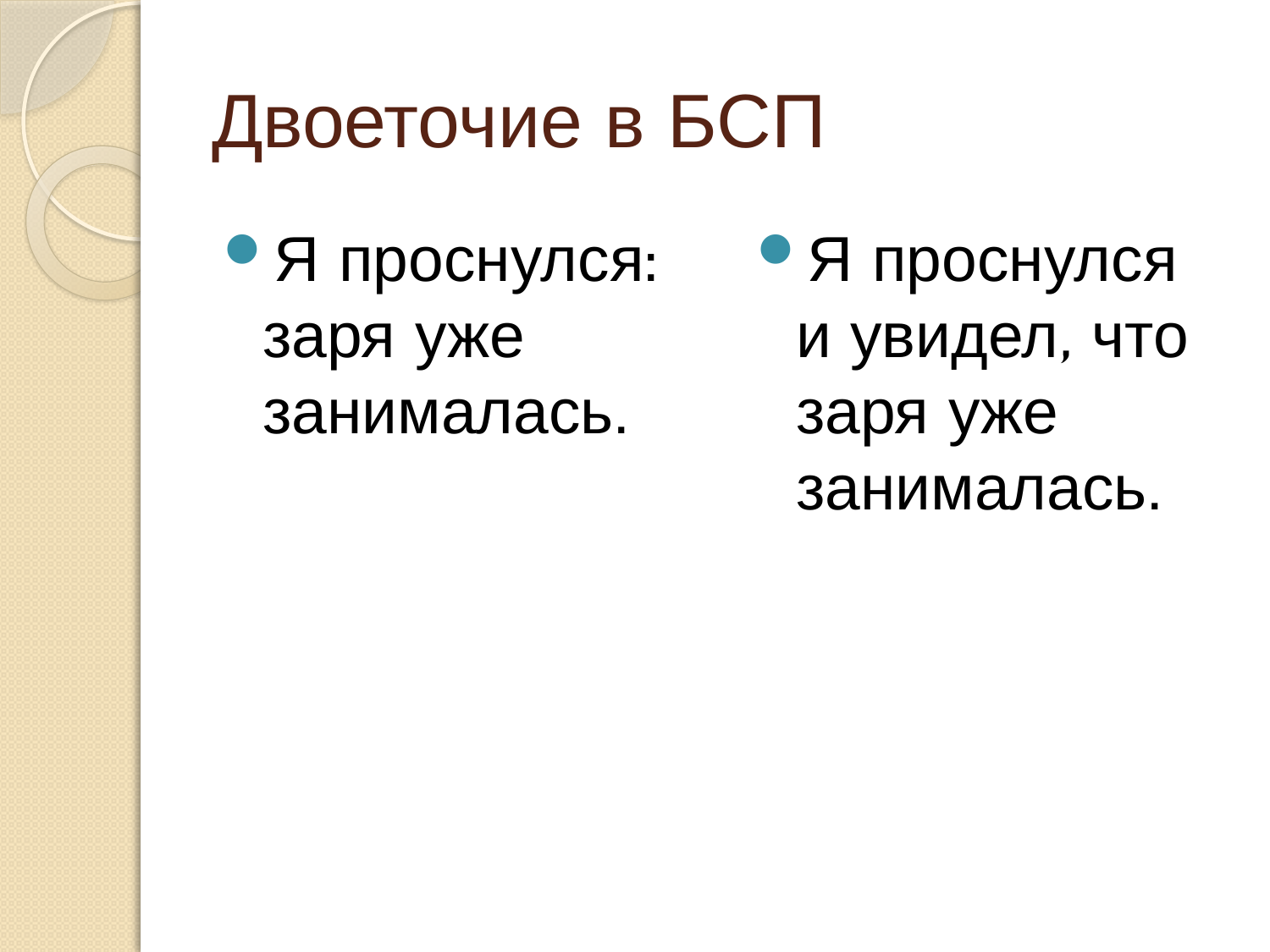

# Двоеточие в БСП
Я проснулся: заря уже занималась.
Я проснулся и увидел, что  заря уже занималась.